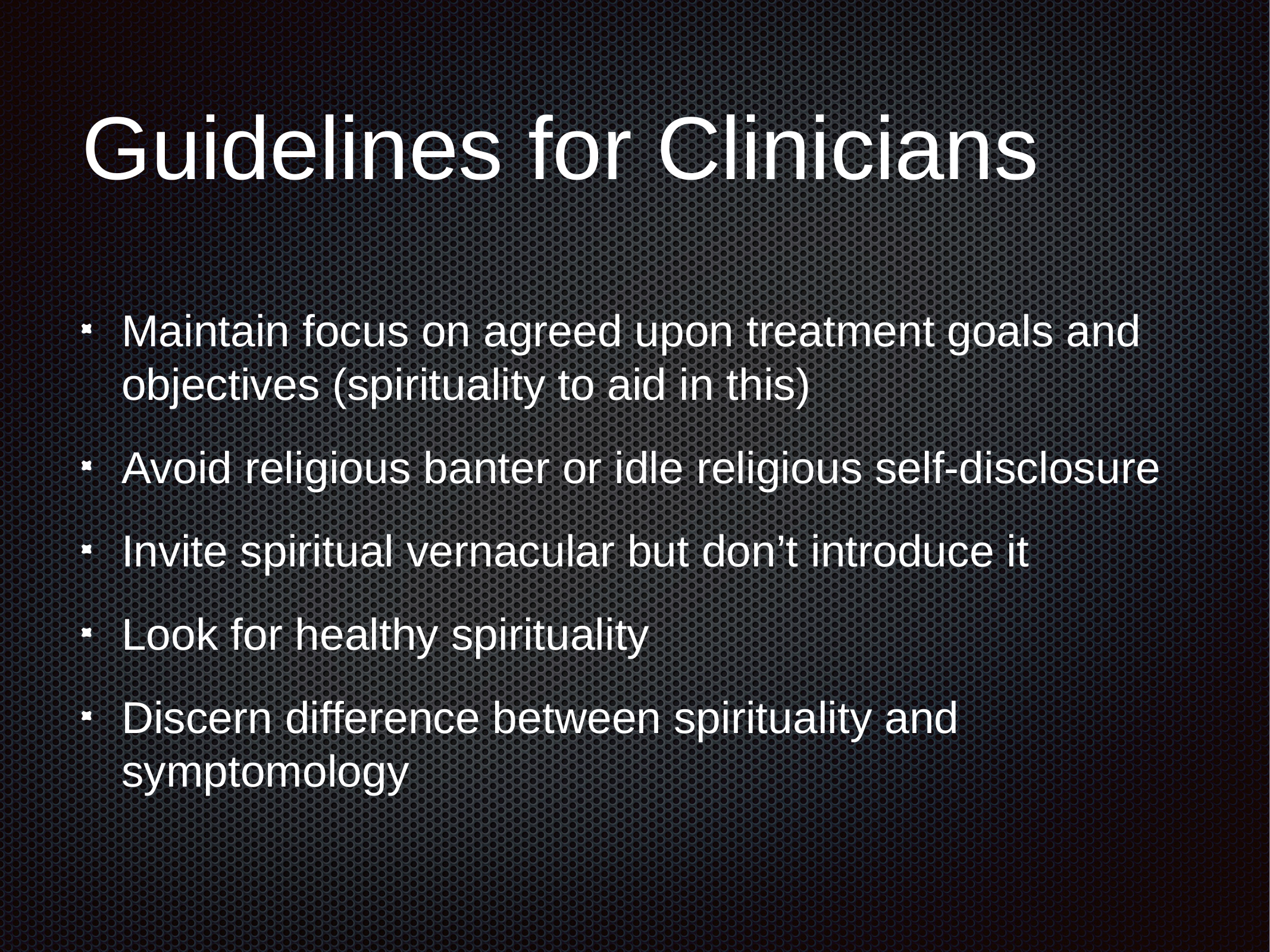

# Guidelines for Clinicians
Maintain focus on agreed upon treatment goals and objectives (spirituality to aid in this)
Avoid religious banter or idle religious self-disclosure
Invite spiritual vernacular but don’t introduce it
Look for healthy spirituality
Discern difference between spirituality and symptomology